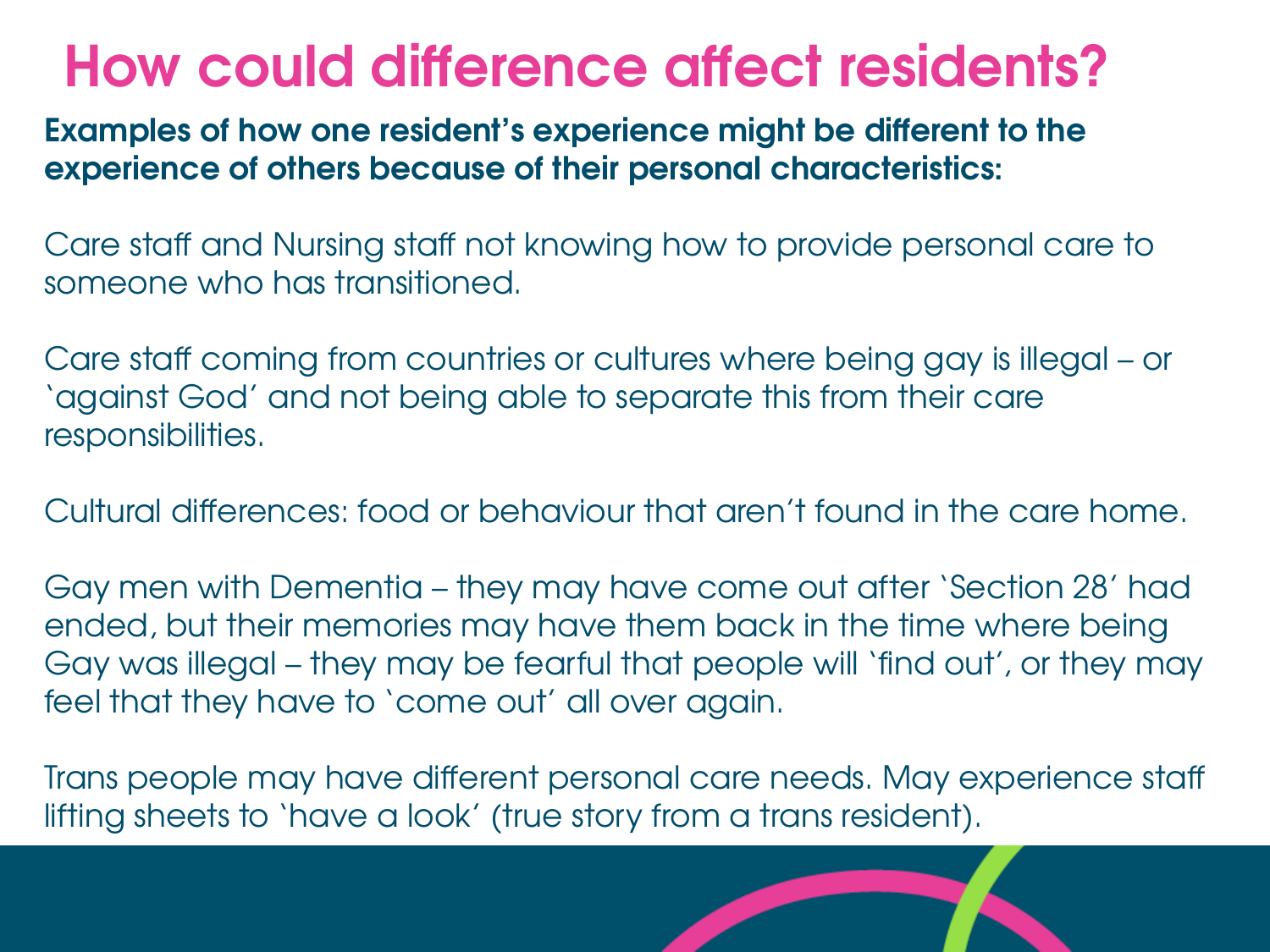

# How could difference affect residents?
Examples of how one resident’s experience might be different to the experience of others because of their personal characteristics:
Care staff and Nursing staff not knowing how to provide personal care to someone who has transitioned.
Care staff coming from countries or cultures where being gay is illegal – or ‘against God’ and not being able to separate this from their care responsibilities.
Cultural differences: food or behaviour that aren’t found in the care home.
Gay men with Dementia – they may have come out after ‘Section 28’ had ended, but their memories may have them back in the time where being Gay was illegal – they may be fearful that people will ‘find out’, or they may feel that they have to ‘come out’ all over again.

Trans people may have different personal care needs. May experience staff lifting sheets to ‘have a look’ (true story from a trans resident).